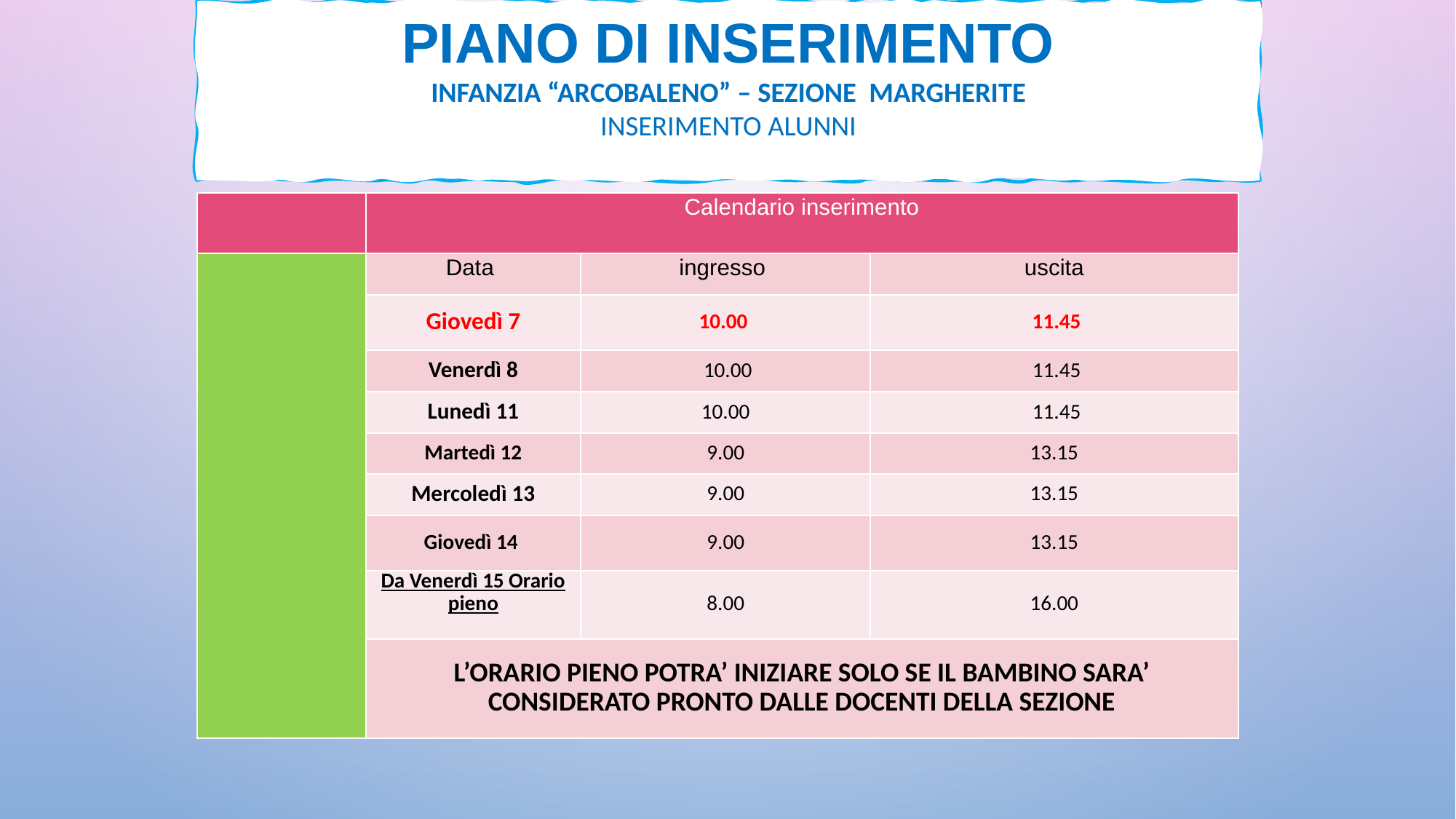

PIANO DI INSERIMENTO
INFANZIA “ARCOBALENO” – SEZIONE  MARGHERITE
INSERIMENTO ALUNNI

|  | Calendario inserimento |  |  |
| --- | --- | --- | --- |
|  | Data | ingresso | uscita |
|  | Giovedì 7 | 10.00 | 11.45 |
|  | Venerdì 8 | 10.00 | 11.45 |
|  | Lunedì 11 | 10.00 | 11.45 |
|  | Martedì 12 | 9.00 | 13.15 |
|  | Mercoledì 13 | 9.00 | 13.15 |
|  | Giovedì 14 | 9.00 | 13.15 |
|  | Da Venerdì 15 Orario pieno | 8.00 | 16.00 |
|  | L’ORARIO PIENO POTRA’ INIZIARE SOLO SE IL BAMBINO SARA’ CONSIDERATO PRONTO DALLE DOCENTI DELLA SEZIONE |  |  |